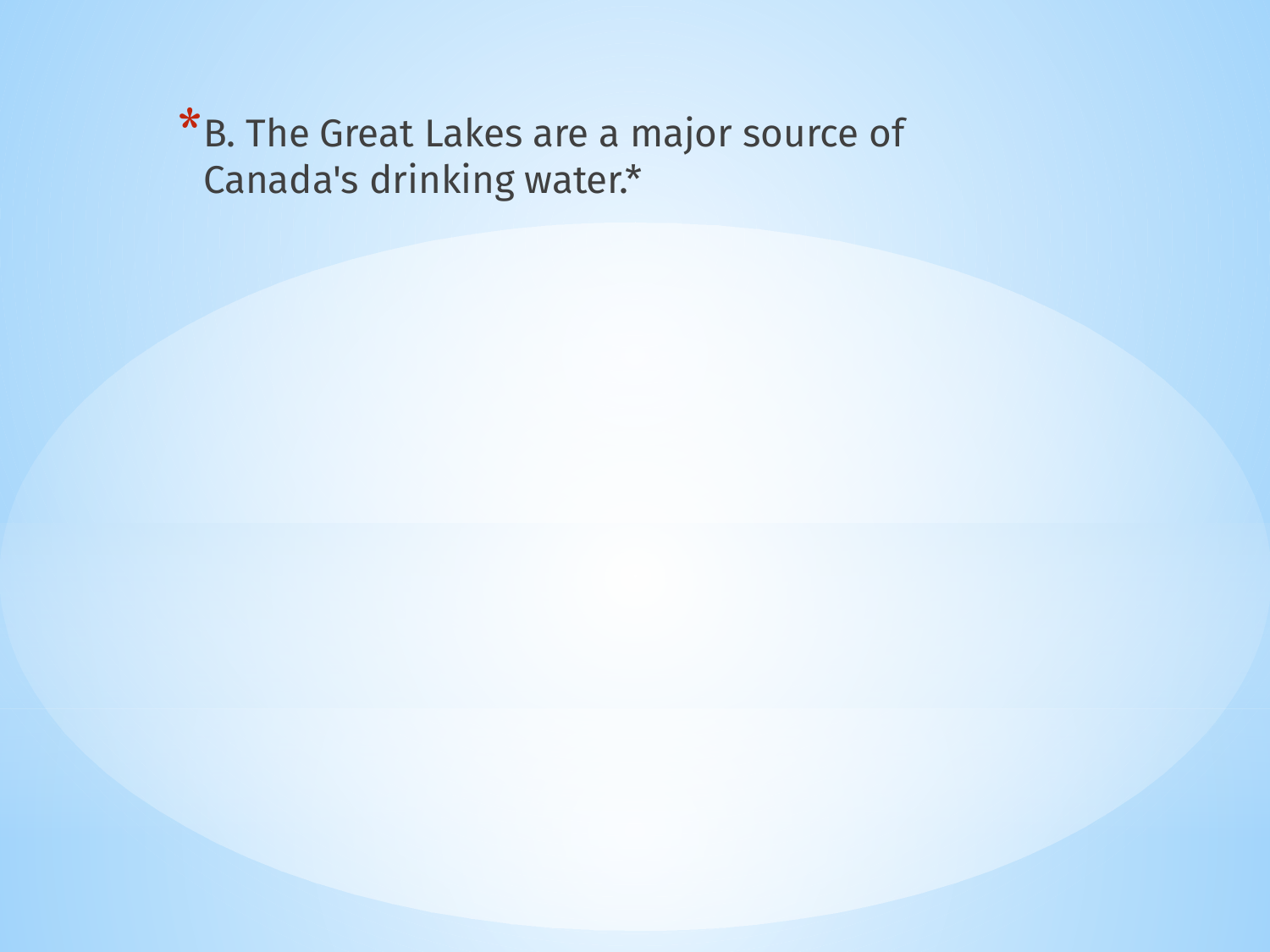

B. The Great Lakes are a major source of Canada's drinking water.*

#